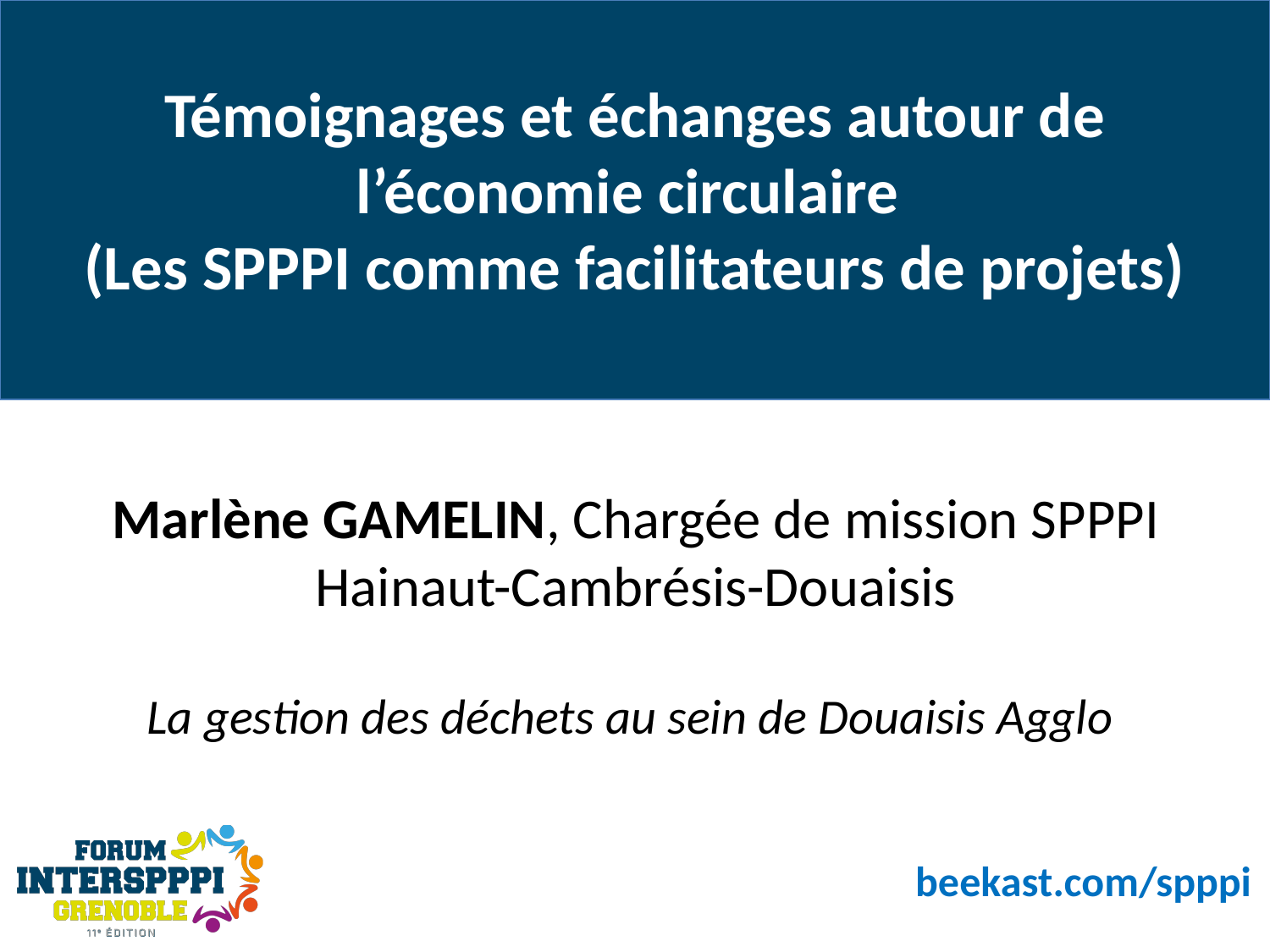

Témoignages et échanges autour de l’économie circulaire
(Les SPPPI comme facilitateurs de projets)

Marlène GAMELIN, Chargée de mission SPPPI Hainaut-Cambrésis-Douaisis

La gestion des déchets au sein de Douaisis Agglo

beekast.com/spppi